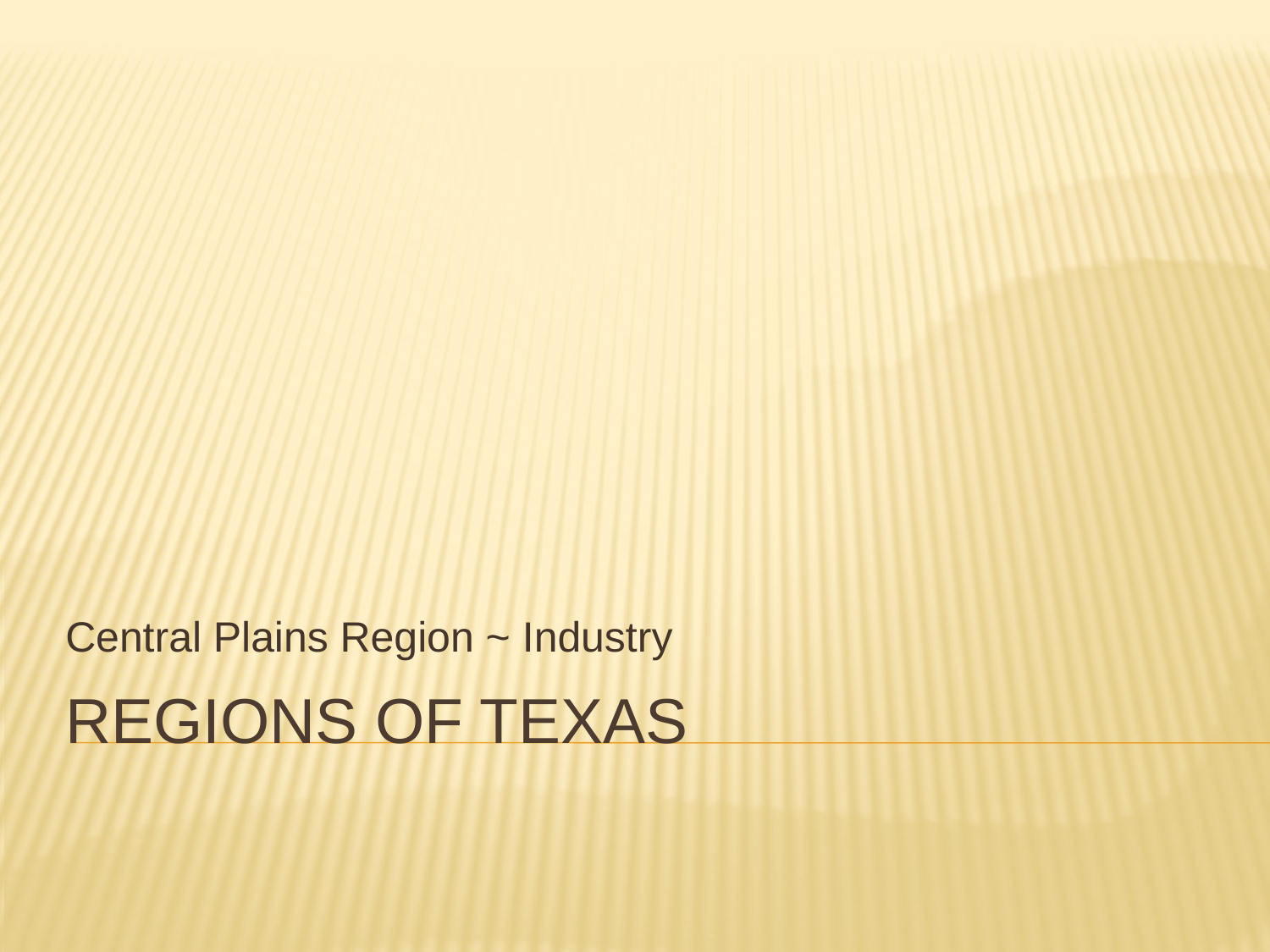

Central Plains Region ~ Industry
# Regions of texas